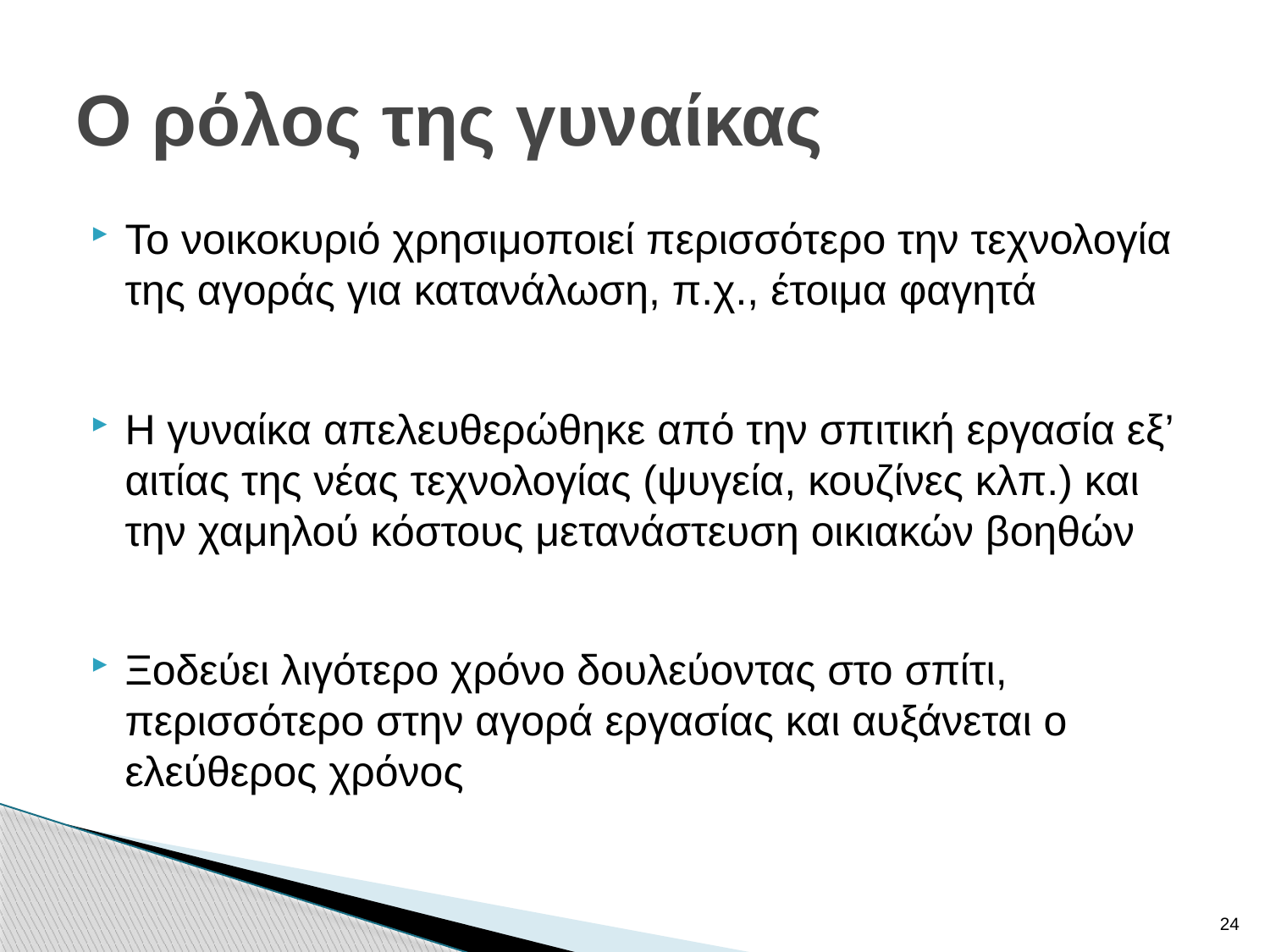

# Ο ρόλος της γυναίκας
Το νοικοκυριό χρησιμοποιεί περισσότερο την τεχνολογία της αγοράς για κατανάλωση, π.χ., έτοιμα φαγητά

Η γυναίκα απελευθερώθηκε από την σπιτική εργασία εξ’ αιτίας της νέας τεχνολογίας (ψυγεία, κουζίνες κλπ.) και την χαμηλού κόστους μετανάστευση οικιακών βοηθών

Ξοδεύει λιγότερο χρόνο δουλεύοντας στο σπίτι, περισσότερο στην αγορά εργασίας και αυξάνεται ο ελεύθερος χρόνος
24